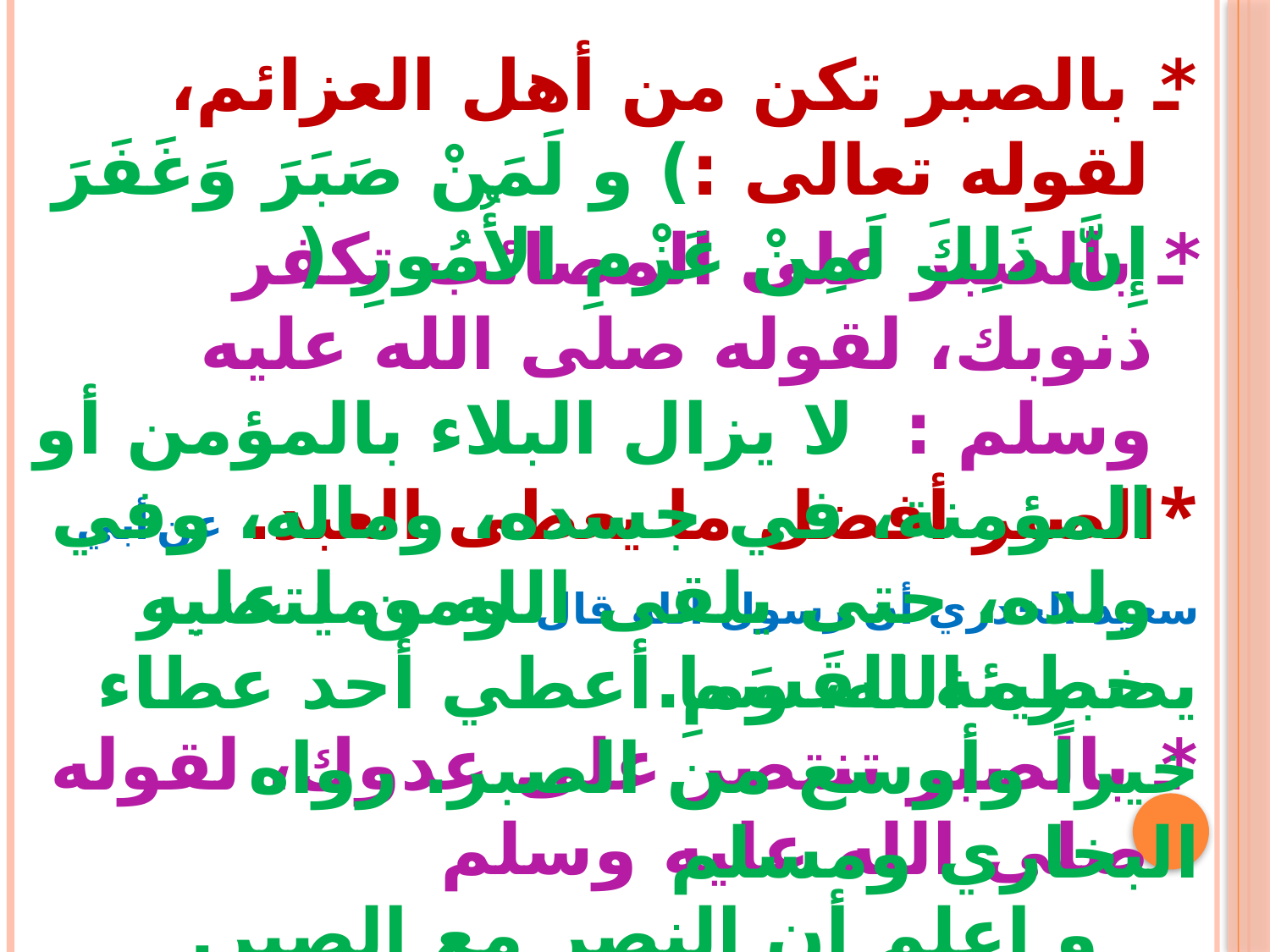

* بالصبر تكن من أهل العزائم، لقوله تعالى :) و لَمَنْ صَبَرَ وَغَفَرَ إِنَّ ذَلِكَ لَمِنْ عَزْمِ الأُمُورِ (
* بالصبر على المصائب تكفر ذنوبك، لقوله صلى الله عليه وسلم :  لا يزال البلاء بالمؤمن أو المؤمنة، في جسده، وماله، وفي ولده، حتى يلقى الله وما عليه خطيئة القَسَمِ.
*الصبر أفضل ما يعطى العبد. عن أبي سعيد الخدري أن رسول الله قال ومن يتصبر يصبره الله، وما أعطي أحد عطاء خيراً وأوسع من الصبر. رواه البخاري ومسلم
* بالصبر تنتصر على عدوك، لقوله صلى الله عليه وسلم
    و اعلم أن النصر مع الصبر.